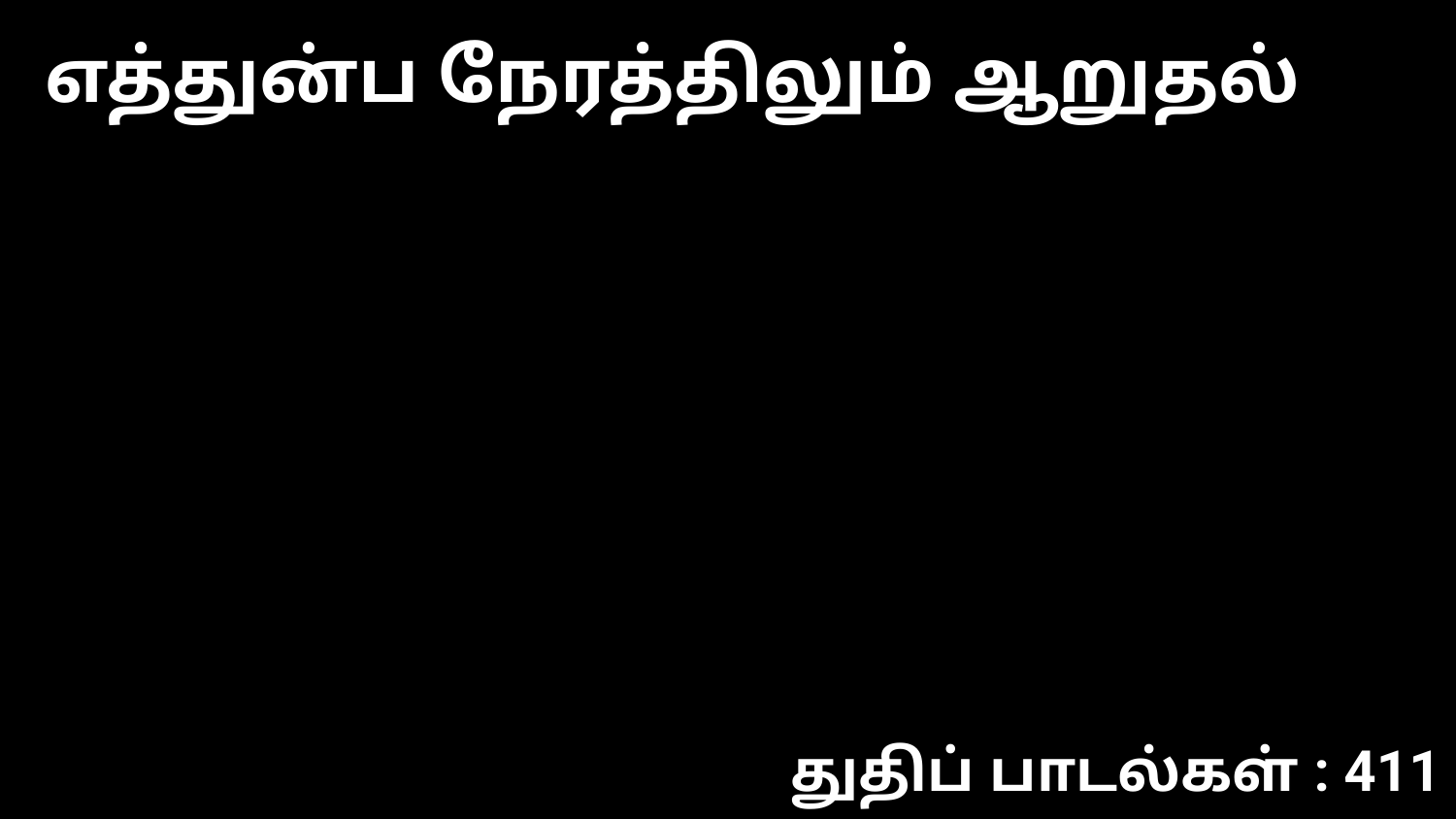

எத்துன்ப நேரத்திலும் ஆறுதல்
துதிப் பாடல்கள் : 411